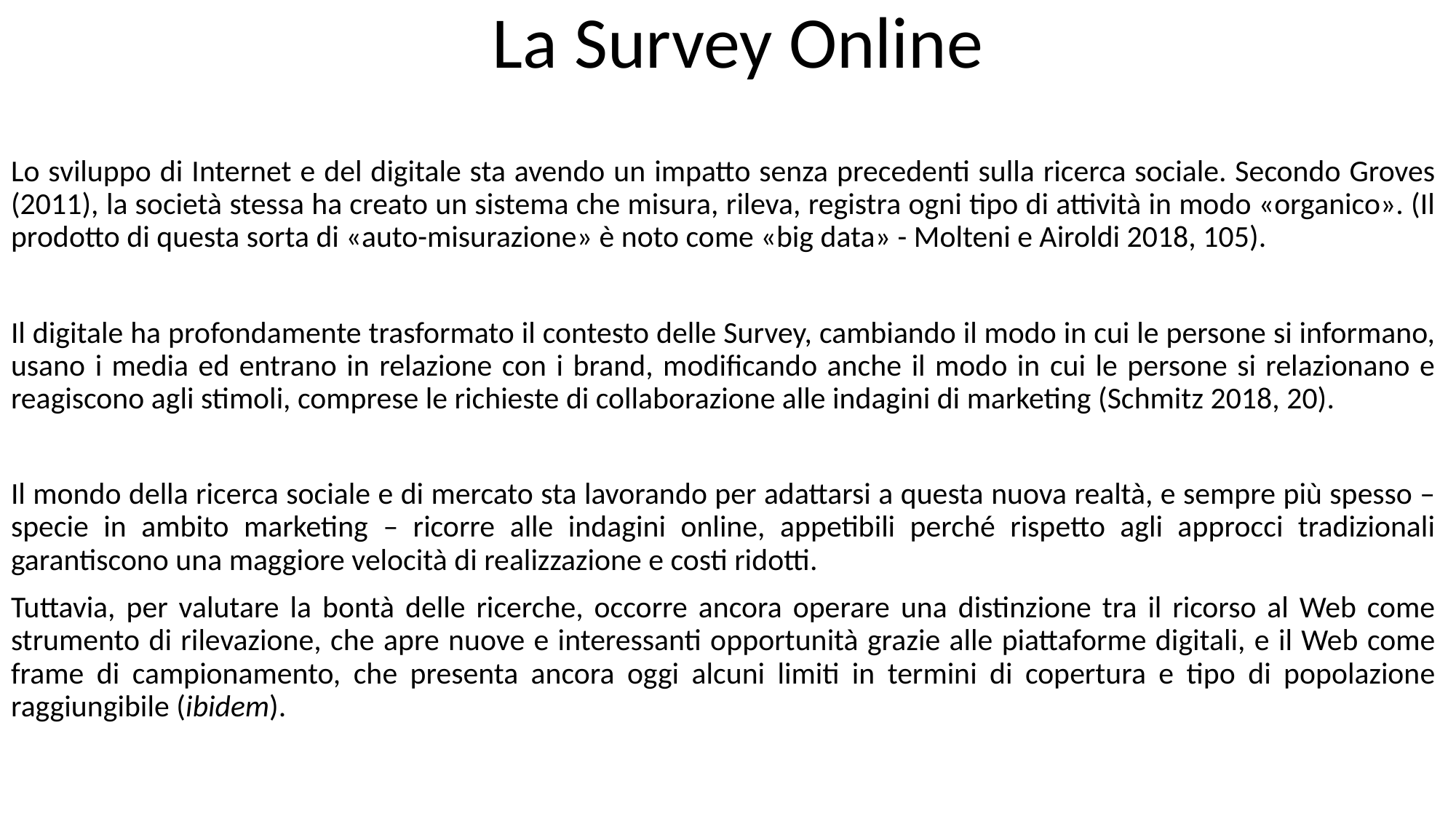

La Survey Online
Lo sviluppo di Internet e del digitale sta avendo un impatto senza precedenti sulla ricerca sociale. Secondo Groves (2011), la società stessa ha creato un sistema che misura, rileva, registra ogni tipo di attività in modo «organico». (Il prodotto di questa sorta di «auto-misurazione» è noto come «big data» - Molteni e Airoldi 2018, 105).

Il digitale ha profondamente trasformato il contesto delle Survey, cambiando il modo in cui le persone si informano, usano i media ed entrano in relazione con i brand, modificando anche il modo in cui le persone si relazionano e reagiscono agli stimoli, comprese le richieste di collaborazione alle indagini di marketing (Schmitz 2018, 20).

Il mondo della ricerca sociale e di mercato sta lavorando per adattarsi a questa nuova realtà, e sempre più spesso – specie in ambito marketing – ricorre alle indagini online, appetibili perché rispetto agli approcci tradizionali garantiscono una maggiore velocità di realizzazione e costi ridotti.
Tuttavia, per valutare la bontà delle ricerche, occorre ancora operare una distinzione tra il ricorso al Web come strumento di rilevazione, che apre nuove e interessanti opportunità grazie alle piattaforme digitali, e il Web come frame di campionamento, che presenta ancora oggi alcuni limiti in termini di copertura e tipo di popolazione raggiungibile (ibidem).